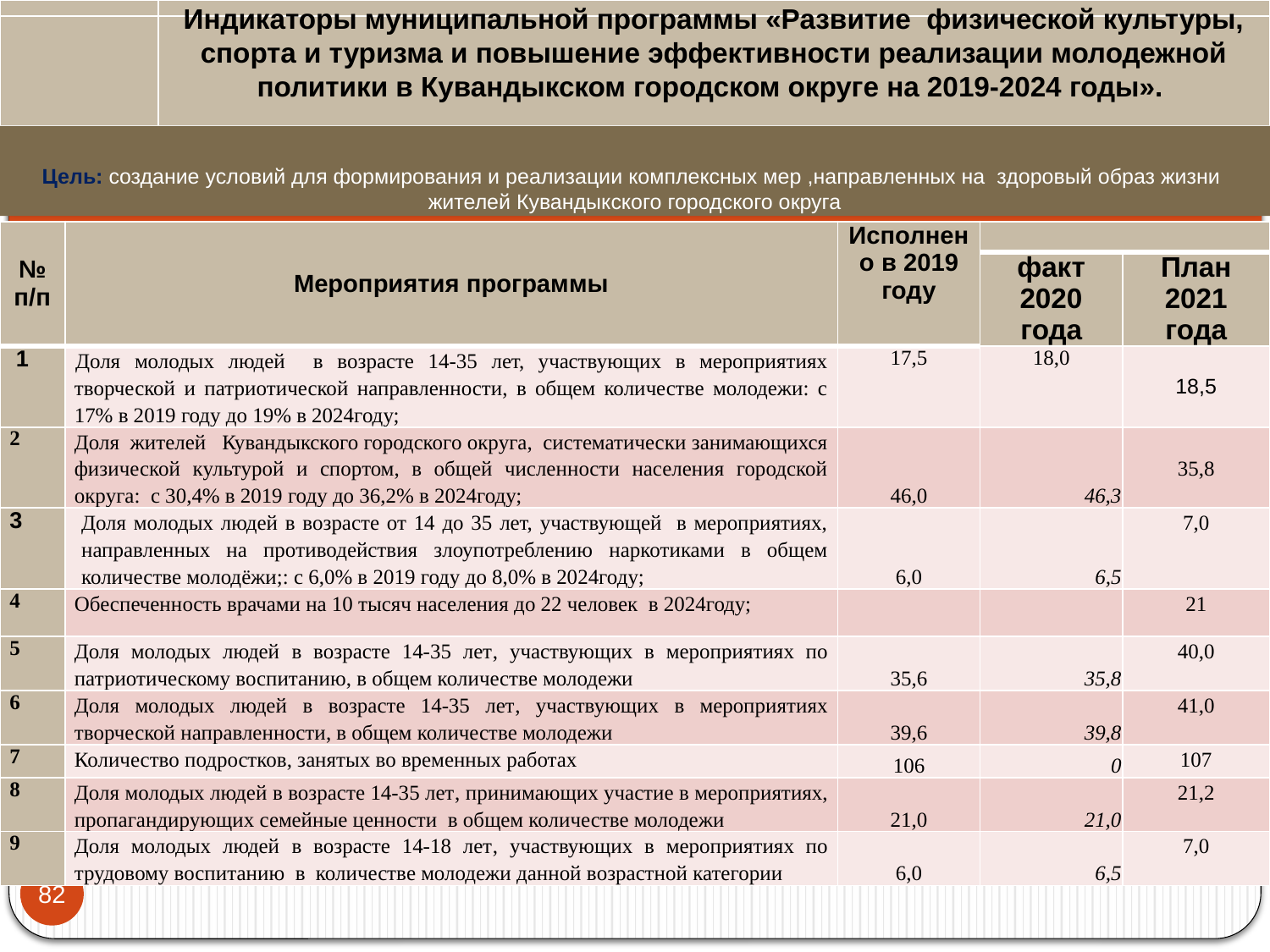

Индикаторы муниципальной программы «Развитие  физической культуры, спорта и туризма и повышение эффективности реализации молодежной политики в Кувандыкском городском округе на 2019-2024 годы».

Цель: создание условий для формирования и реализации комплексных мер ,направленных на  здоровый образ жизни  жителей Кувандыкского городского округа
| № п/п | Мероприятия программы | Исполнено в 2019 году |  |  |
| --- | --- | --- | --- | --- |
|  |  |  | факт 2020 года | План 2021 года |
| 1 | Доля молодых людей в возрасте 14-35 лет, участвующих в мероприятиях творческой и патриотической направленности, в общем количестве молодежи: с 17% в 2019 году до 19% в 2024году; | 17,5 | 18,0 | 18,5 |
| 2 | Доля жителей Кувандыкского городского округа, систематически занимающихся физической культурой и спортом, в общей численности населения городской округа: с 30,4% в 2019 году до 36,2% в 2024году; | 46,0 | 46,3 | 35,8 |
| 3 | Доля молодых людей в возрасте от 14 до 35 лет, участвующей в мероприятиях, направленных на противодействия злоупотреблению наркотиками в общем количестве молодёжи;: с 6,0% в 2019 году до 8,0% в 2024году; | 6,0 | 6,5 | 7,0 |
| 4 | Обеспеченность врачами на 10 тысяч населения до 22 человек в 2024году; |  |  | 21 |
| 5 | Доля молодых людей в возрасте 14-35 лет, участвующих в мероприятиях по патриотическому воспитанию, в общем количестве молодежи | 35,6 | 35,8 | 40,0 |
| 6 | Доля молодых людей в возрасте 14-35 лет, участвующих в мероприятиях творческой направленности, в общем количестве молодежи | 39,6 | 39,8 | 41,0 |
| 7 | Количество подростков, занятых во временных работах | 106 | 0 | 107 |
| 8 | Доля молодых людей в возрасте 14-35 лет, принимающих участие в мероприятиях, пропагандирующих семейные ценности в общем количестве молодежи | 21,0 | 21,0 | 21,2 |
| 9 | Доля молодых людей в возрасте 14-18 лет, участвующих в мероприятиях по трудовому воспитанию в количестве молодежи данной возрастной категории | 6,0 | 6,5 | 7,0 |
82